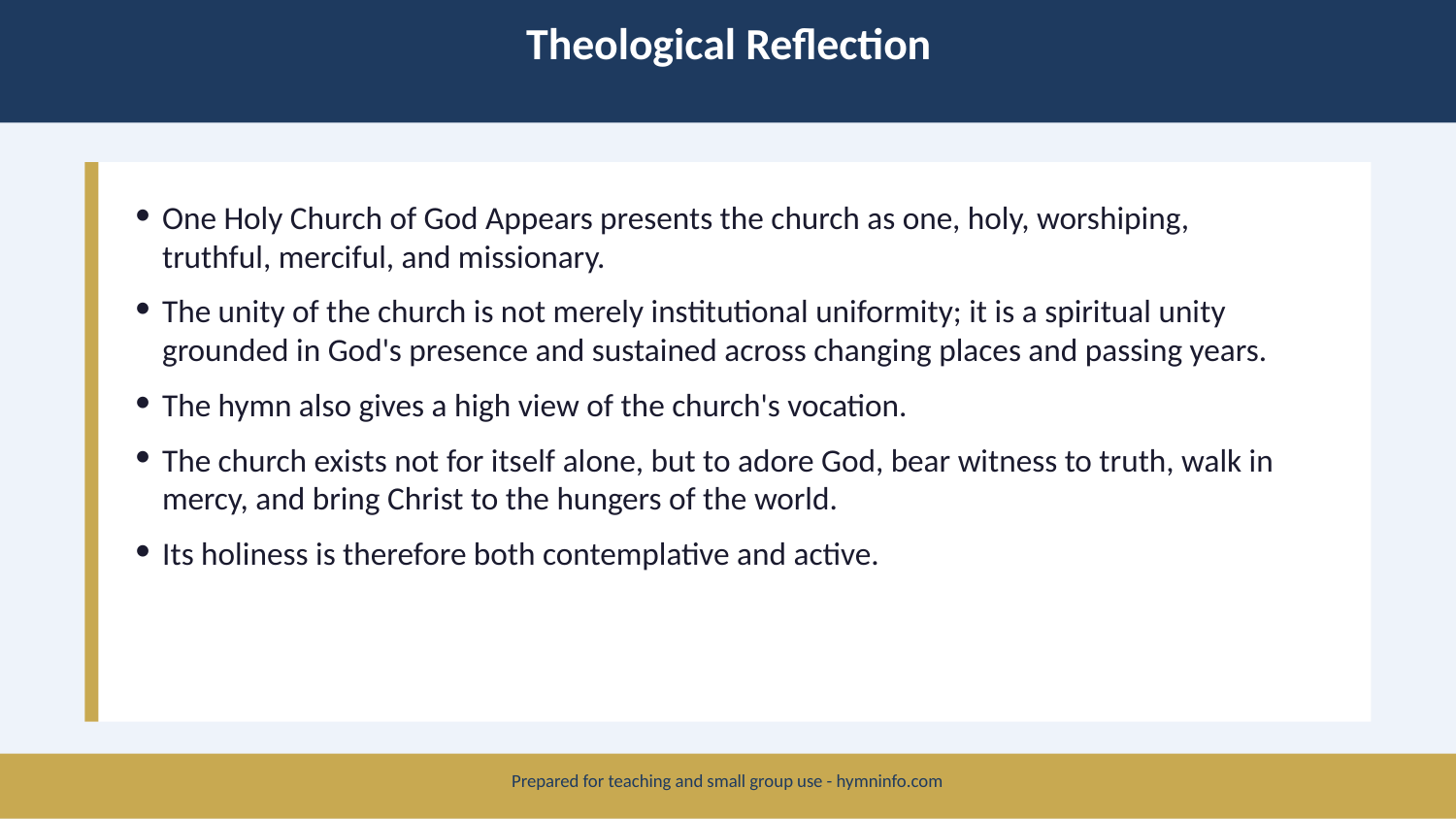

Theological Reflection

One Holy Church of God Appears presents the church as one, holy, worshiping, truthful, merciful, and missionary.
The unity of the church is not merely institutional uniformity; it is a spiritual unity grounded in God's presence and sustained across changing places and passing years.
The hymn also gives a high view of the church's vocation.
The church exists not for itself alone, but to adore God, bear witness to truth, walk in mercy, and bring Christ to the hungers of the world.
Its holiness is therefore both contemplative and active.

Prepared for teaching and small group use - hymninfo.com